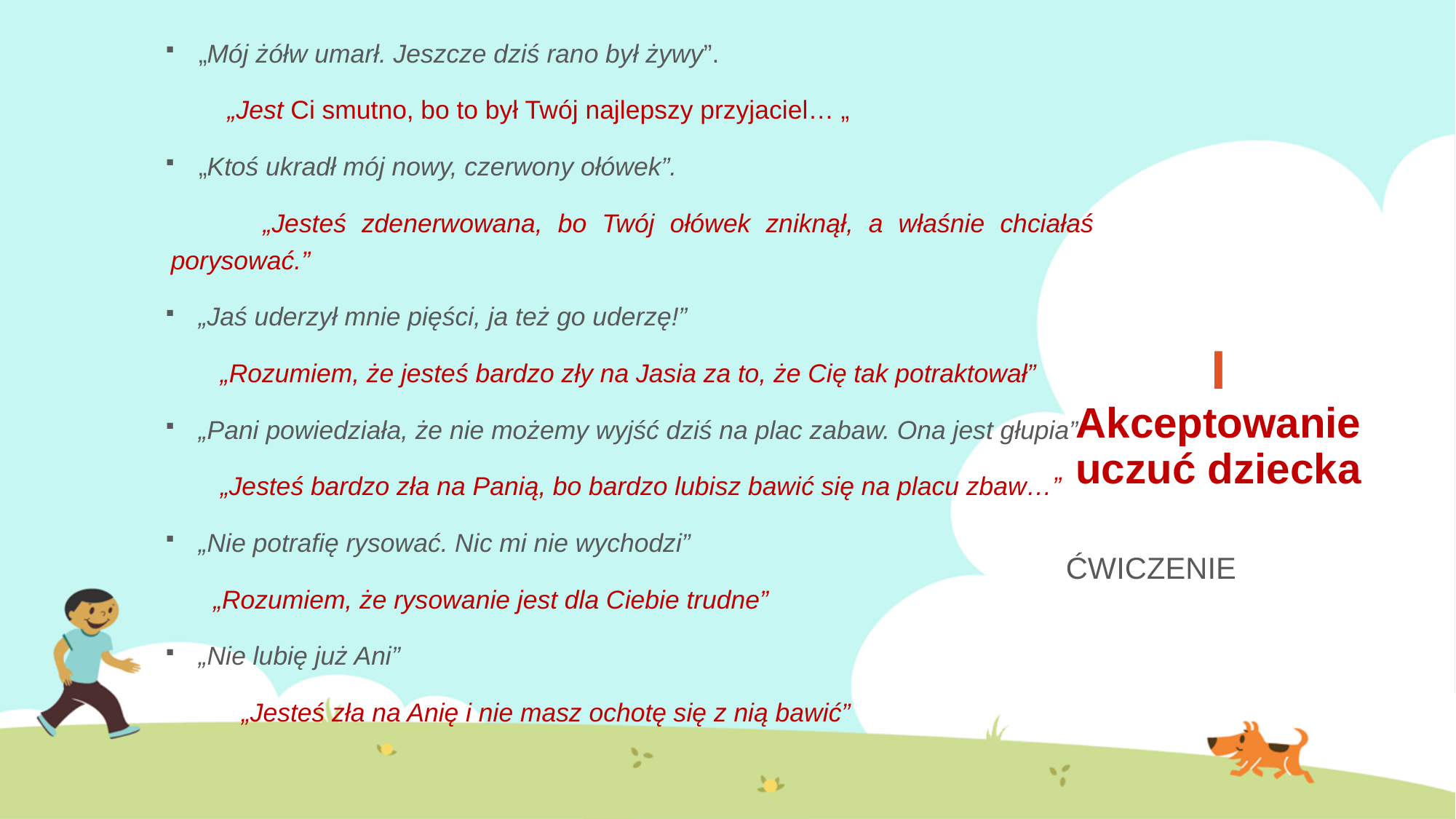

„Mój żółw umarł. Jeszcze dziś rano był żywy”.
        „Jest Ci smutno, bo to był Twój najlepszy przyjaciel… „
„Ktoś ukradł mój nowy, czerwony ołówek”.
      „Jesteś zdenerwowana, bo Twój ołówek zniknął, a właśnie chciałaś porysować.”
„Jaś uderzył mnie pięści, ja też go uderzę!”
       „Rozumiem, że jesteś bardzo zły na Jasia za to, że Cię tak potraktował”
„Pani powiedziała, że nie możemy wyjść dziś na plac zabaw. Ona jest głupia”
       „Jesteś bardzo zła na Panią, bo bardzo lubisz bawić się na placu zbaw…”
„Nie potrafię rysować. Nic mi nie wychodzi”
      „Rozumiem, że rysowanie jest dla Ciebie trudne”
„Nie lubię już Ani”
          „Jesteś zła na Anię i nie masz ochotę się z nią bawić”

# I Akceptowanie uczuć dziecka
ĆWICZENIE